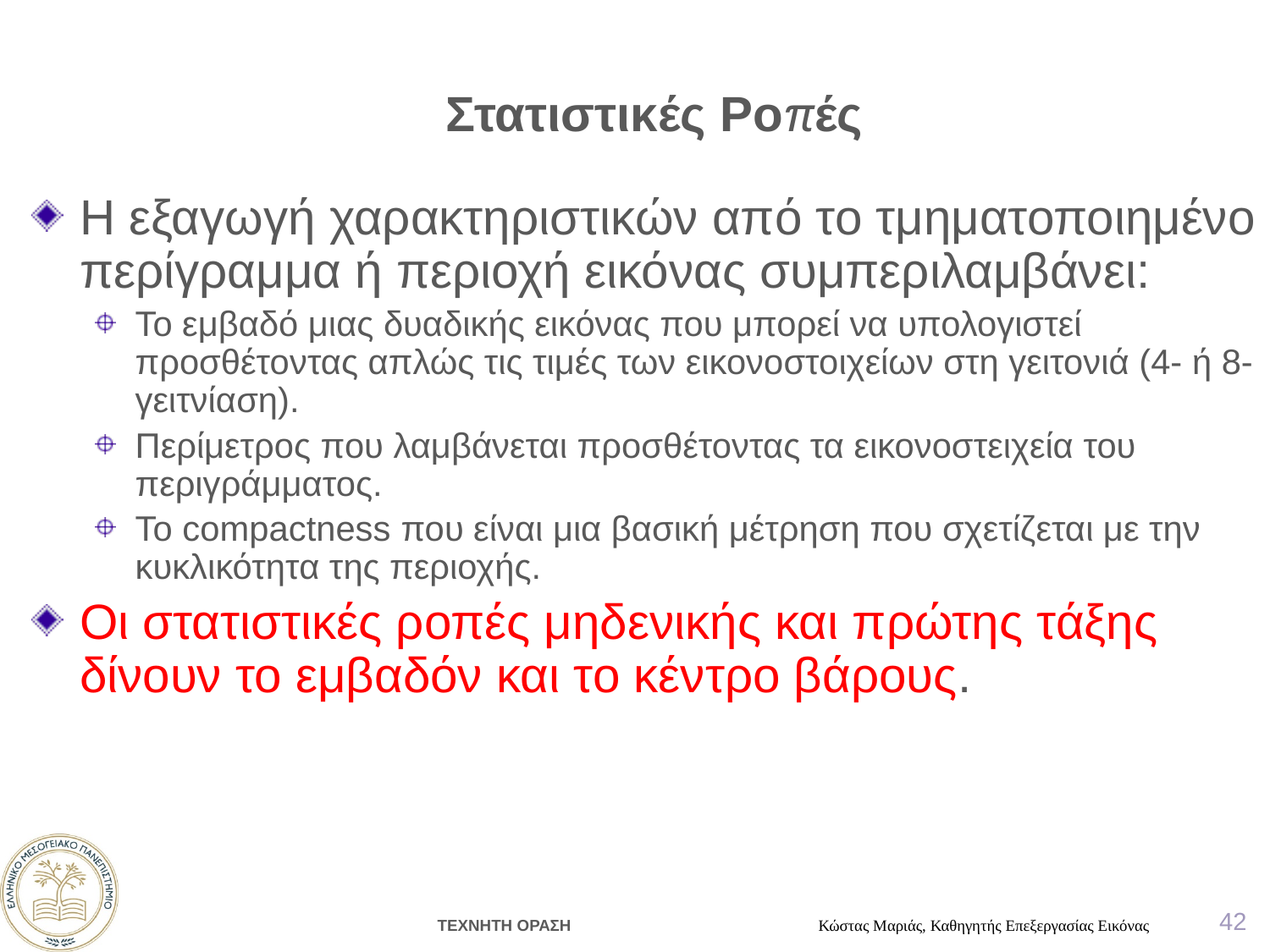

Στατιστικές Ροπές
Η εξαγωγή χαρακτηριστικών από το τμηματοποιημένο περίγραμμα ή περιοχή εικόνας συμπεριλαμβάνει:
Το εμβαδό μιας δυαδικής εικόνας που μπορεί να υπολογιστεί προσθέτοντας απλώς τις τιμές των εικονοστοιχείων στη γειτονιά (4- ή 8-γειτνίαση).
Περίμετρος που λαμβάνεται προσθέτοντας τα εικονοστειχεία του περιγράμματος.
Το compactness που είναι μια βασική μέτρηση που σχετίζεται με την κυκλικότητα της περιοχής.
Οι στατιστικές ροπές μηδενικής και πρώτης τάξης δίνουν το εμβαδόν και το κέντρο βάρους.